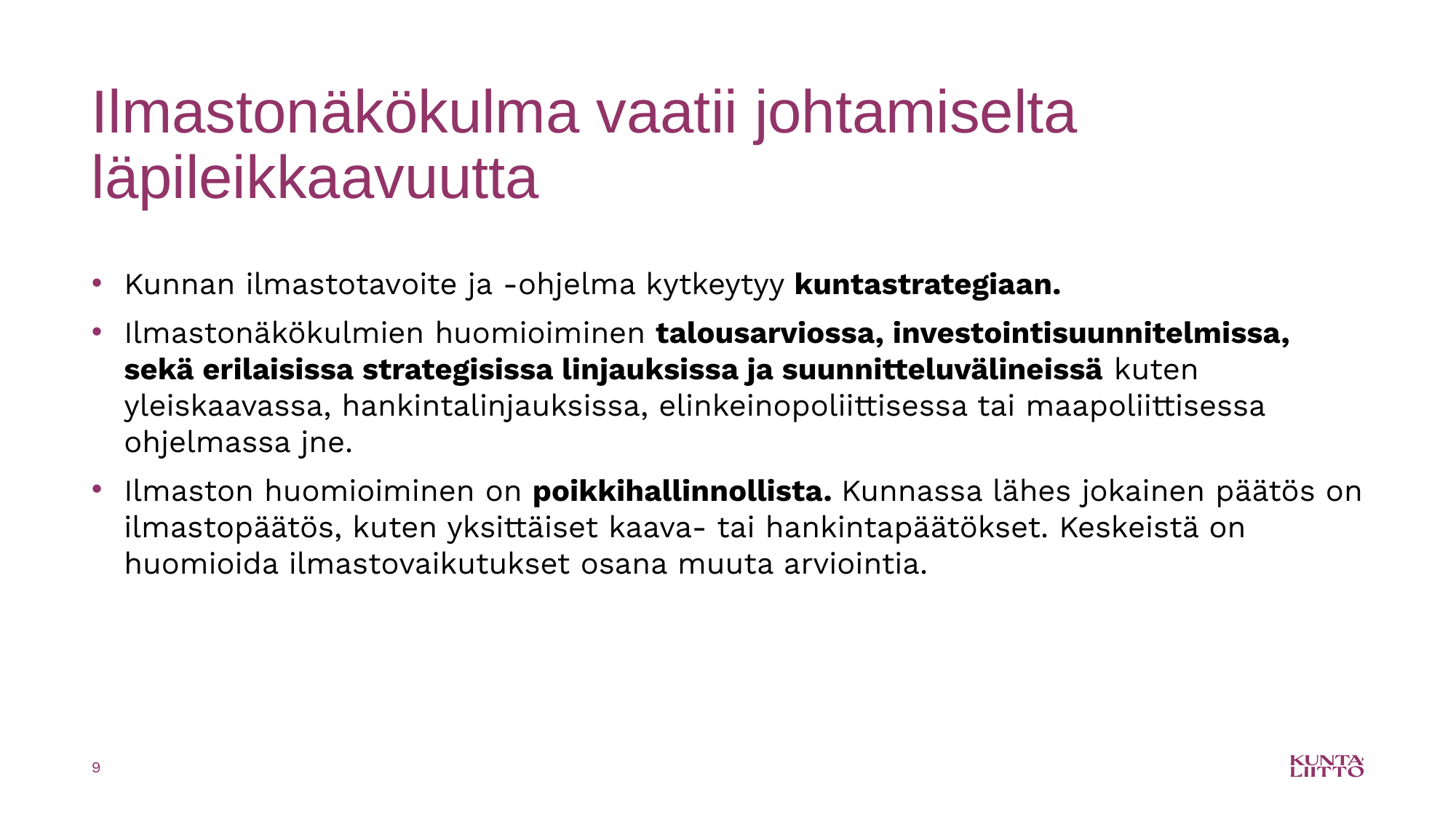

Ilmastonäkökulma vaatii johtamiselta läpileikkaavuutta

Kunnan ilmastotavoite ja -ohjelma kytkeytyy kuntastrategiaan.
Ilmastonäkökulmien huomioiminen talousarviossa, investointisuunnitelmissa, sekä erilaisissa strategisissa linjauksissa ja suunnitteluvälineissä kuten yleiskaavassa, hankintalinjauksissa, elinkeinopoliittisessa tai maapoliittisessa ohjelmassa jne.
Ilmaston huomioiminen on poikkihallinnollista. Kunnassa lähes jokainen päätös on ilmastopäätös, kuten yksittäiset kaava- tai hankintapäätökset. Keskeistä on huomioida ilmastovaikutukset osana muuta arviointia.
9